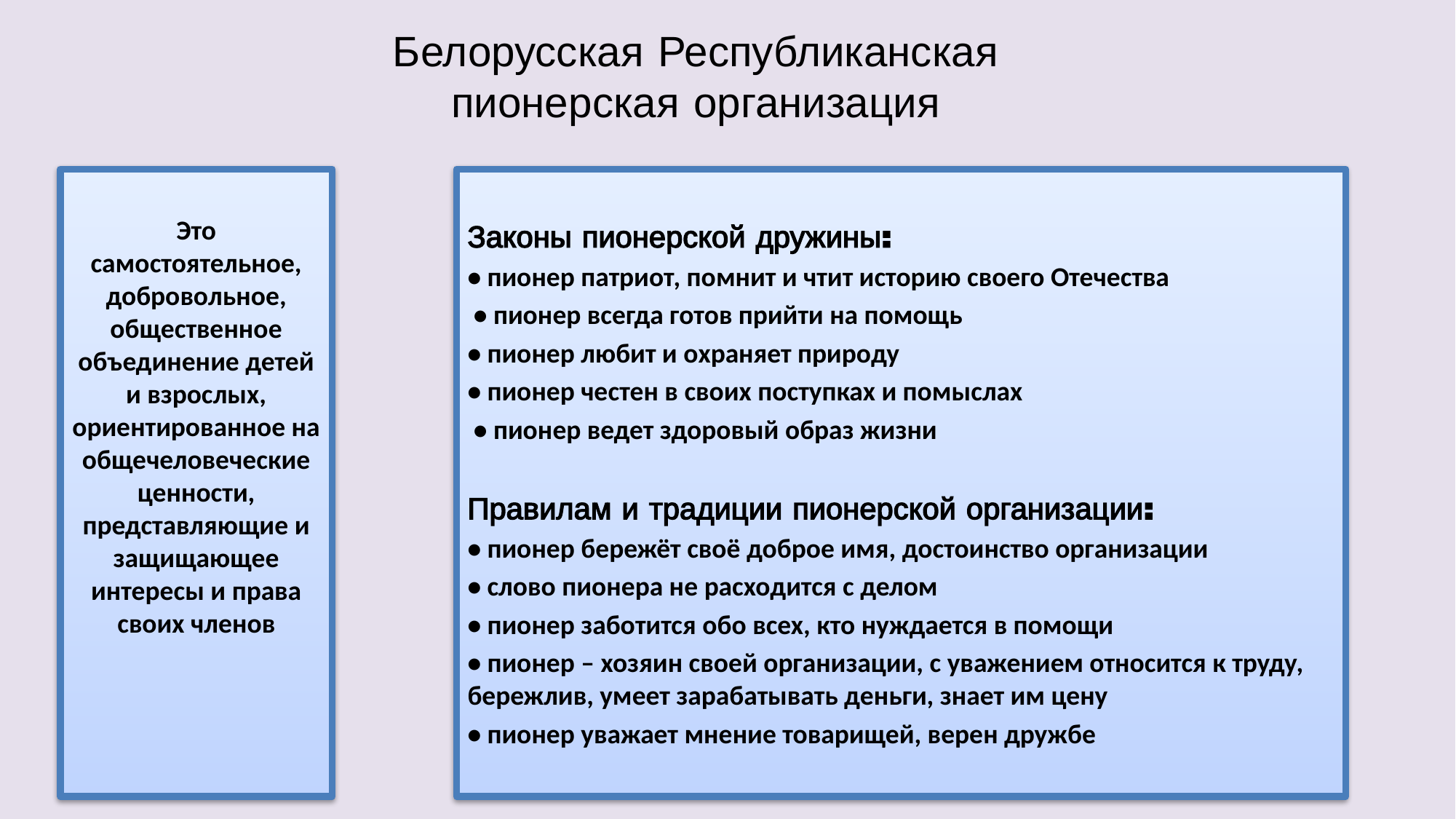

# Белорусская Республиканская пионерская организация

Это самостоятельное, добровольное, общественное объединение детей и взрослых, ориентированное на общечеловеческие ценности, представляющие и защищающее интересы и права своих членов

Законы пионерской дружины:
• пионер патриот, помнит и чтит историю своего Отечества
 • пионер всегда готов прийти на помощь
• пионер любит и охраняет природу
• пионер честен в своих поступках и помыслах
 • пионер ведет здоровый образ жизни

Правилам и традиции пионерской организации:
• пионер бережёт своё доброе имя, достоинство организации
• слово пионера не расходится с делом
• пионер заботится обо всех, кто нуждается в помощи
• пионер – хозяин своей организации, с уважением относится к труду, бережлив, умеет зарабатывать деньги, знает им цену
• пионер уважает мнение товарищей, верен дружбе